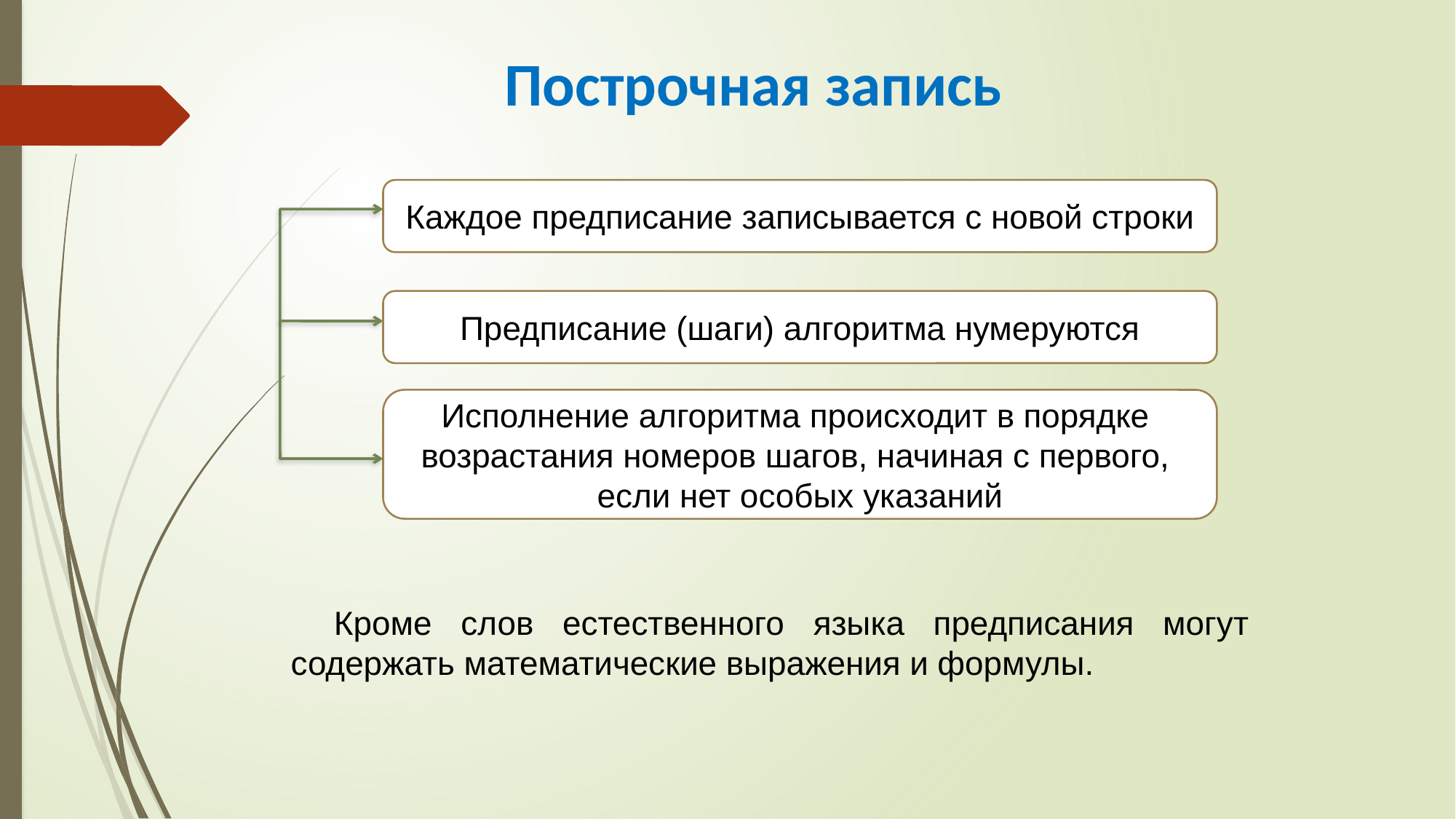

Построчная запись

Каждое предписание записывается с новой строки

Предписание (шаги) алгоритма нумеруются
Исполнение алгоритма происходит в порядке
возрастания номеров шагов, начиная с первого,
если нет особых указаний

Кроме слов естественного языка предписания могут содержать математические выражения и формулы.